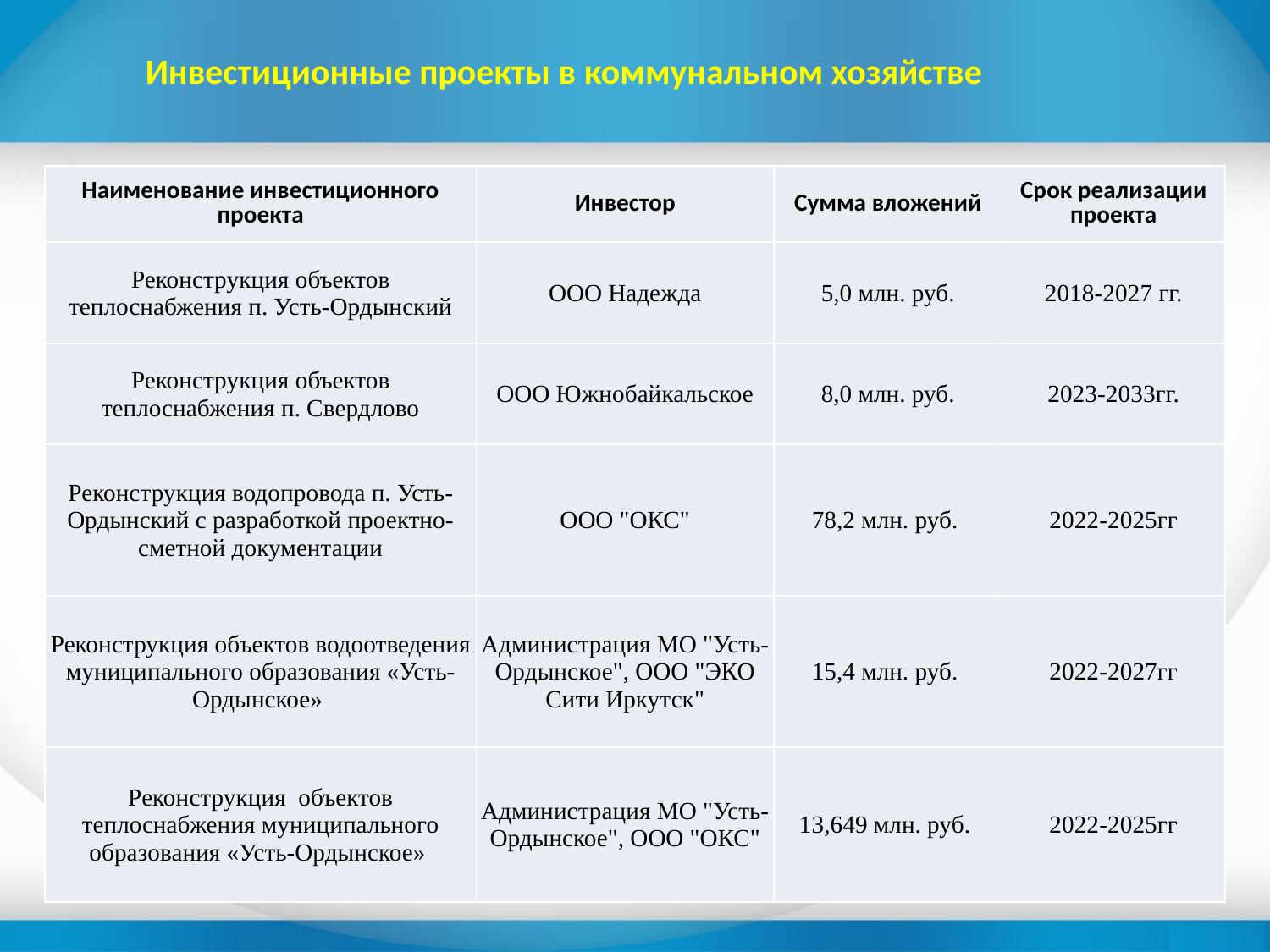

Инвестиционные проекты в коммунальном хозяйстве
| Наименование инвестиционного проекта | Инвестор | Сумма вложений | Срок реализации проекта |
| --- | --- | --- | --- |
| Реконструкция объектов теплоснабжения п. Усть-Ордынский | ООО Надежда | 5,0 млн. руб. | 2018-2027 гг. |
| Реконструкция объектов теплоснабжения п. Свердлово | ООО Южнобайкальское | 8,0 млн. руб. | 2023-2033гг. |
| Реконструкция водопровода п. Усть-Ордынский с разработкой проектно-сметной документации | ООО "ОКС" | 78,2 млн. руб. | 2022-2025гг |
| Реконструкция объектов водоотведения муниципального образования «Усть-Ордынское» | Администрация МО "Усть-Ордынское", ООО "ЭКО Сити Иркутск" | 15,4 млн. руб. | 2022-2027гг |
| Реконструкция объектов теплоснабжения муниципального образования «Усть-Ордынское» | Администрация МО "Усть-Ордынское", ООО "ОКС" | 13,649 млн. руб. | 2022-2025гг |